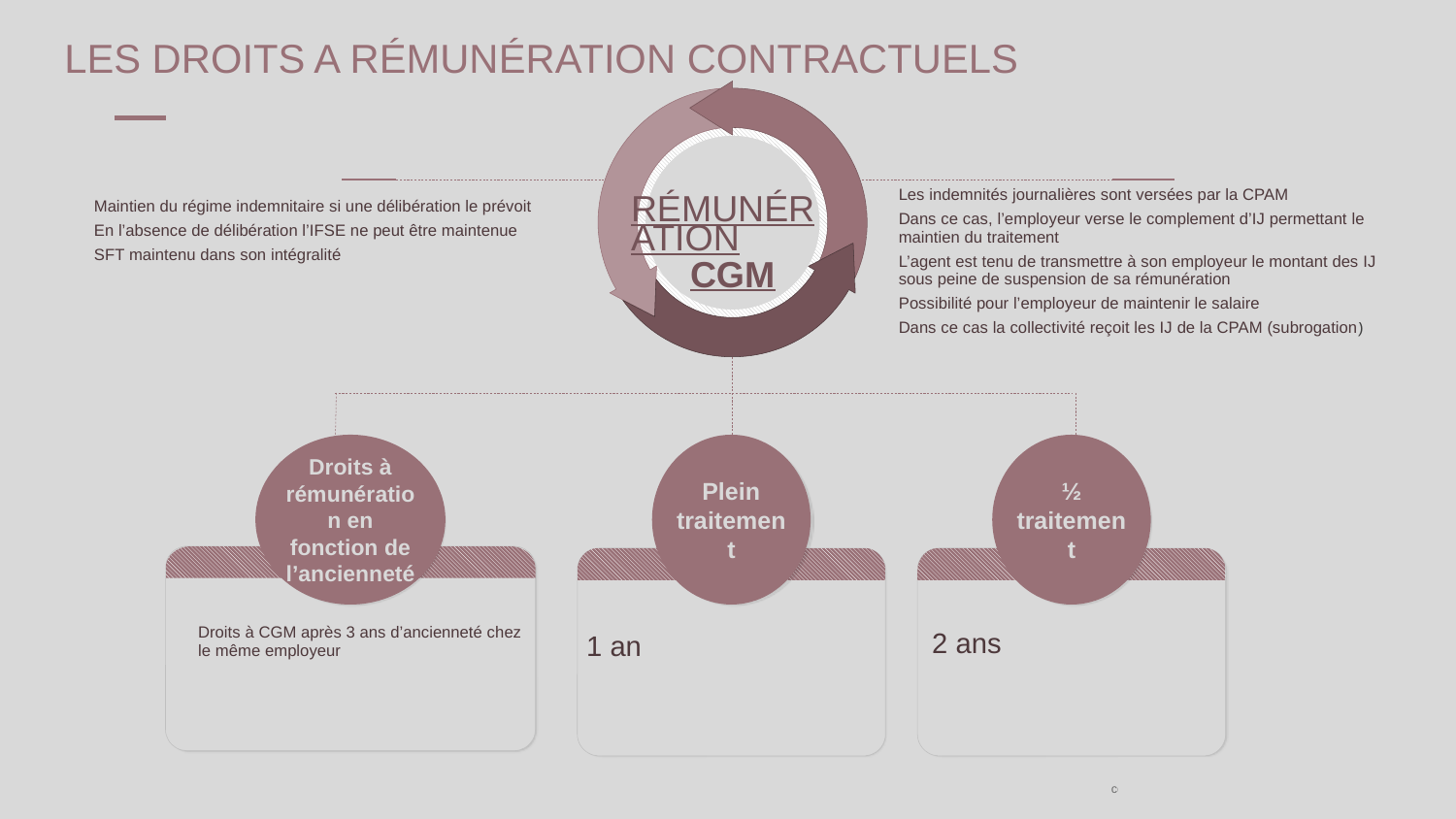

# LES DROITS A RÉMUNÉRATION CONTRACTUELS

RÉMUNÉRATION
CGM
-25
Les indemnités journalières sont versées par la CPAM
Dans ce cas, l’employeur verse le complement d’IJ permettant le maintien du traitement
L’agent est tenu de transmettre à son employeur le montant des IJ sous peine de suspension de sa rémunération
Possibilité pour l’employeur de maintenir le salaire
Dans ce cas la collectivité reçoit les IJ de la CPAM (subrogation)

Maintien du régime indemnitaire si une délibération le prévoit
En l’absence de délibération l’IFSE ne peut être maintenue
SFT maintenu dans son intégralité
Plein traitement

Droits à rémunération en fonction de l’ancienneté

Droits à CGM après 3 ans d’ancienneté chez le même employeur
½ traitement

2 ans

1 an